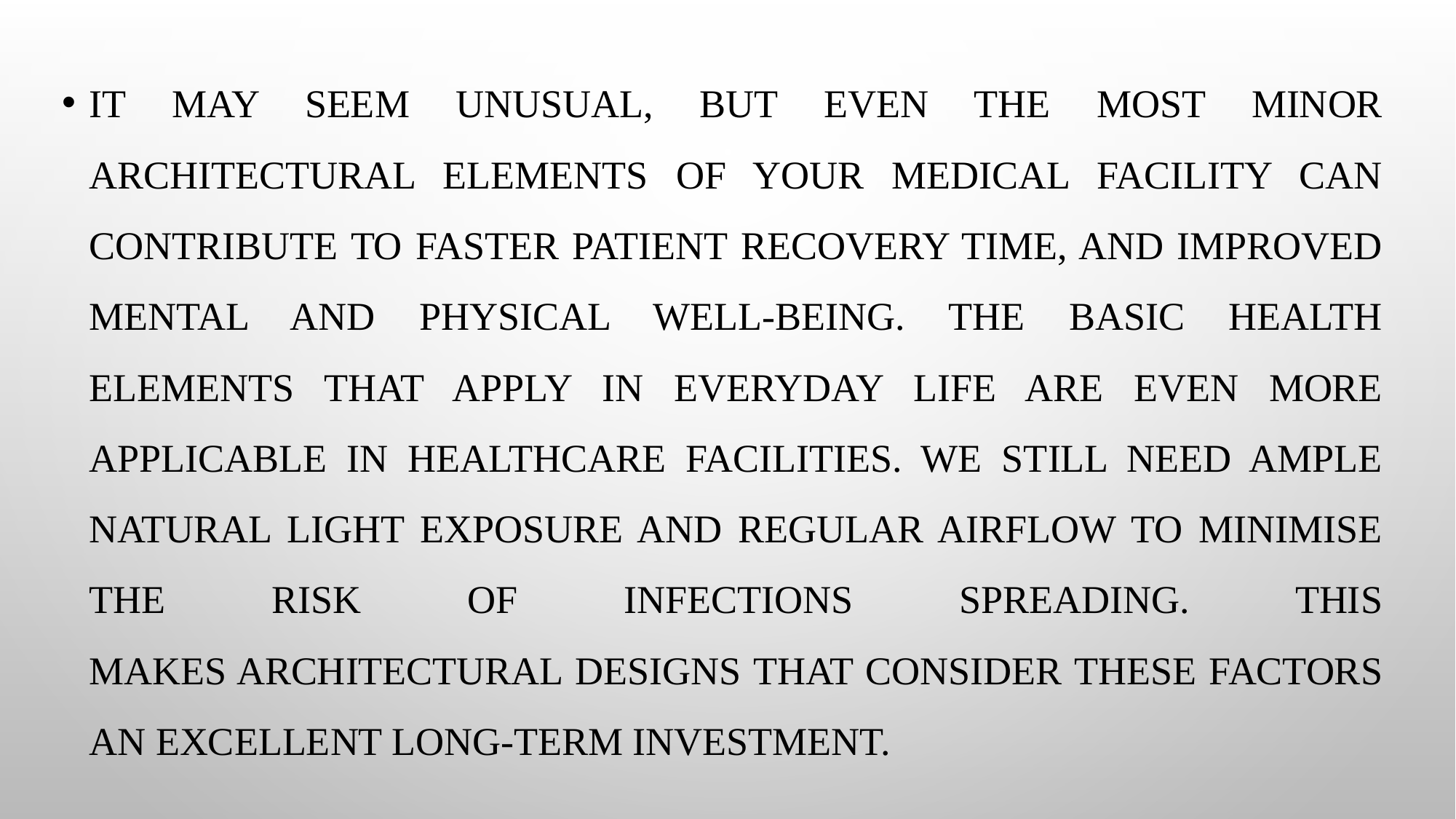

It may seem unusual, but even the most minor architectural elements of your medical facility can contribute to faster patient recovery time, and improved mental and physical well-being. The basic health elements that apply in everyday life are even more applicable in healthcare facilities. We still need ample natural light exposure and regular airflow to minimise the risk of infections spreading. This makes architectural designs that consider these factors an excellent long-term investment.